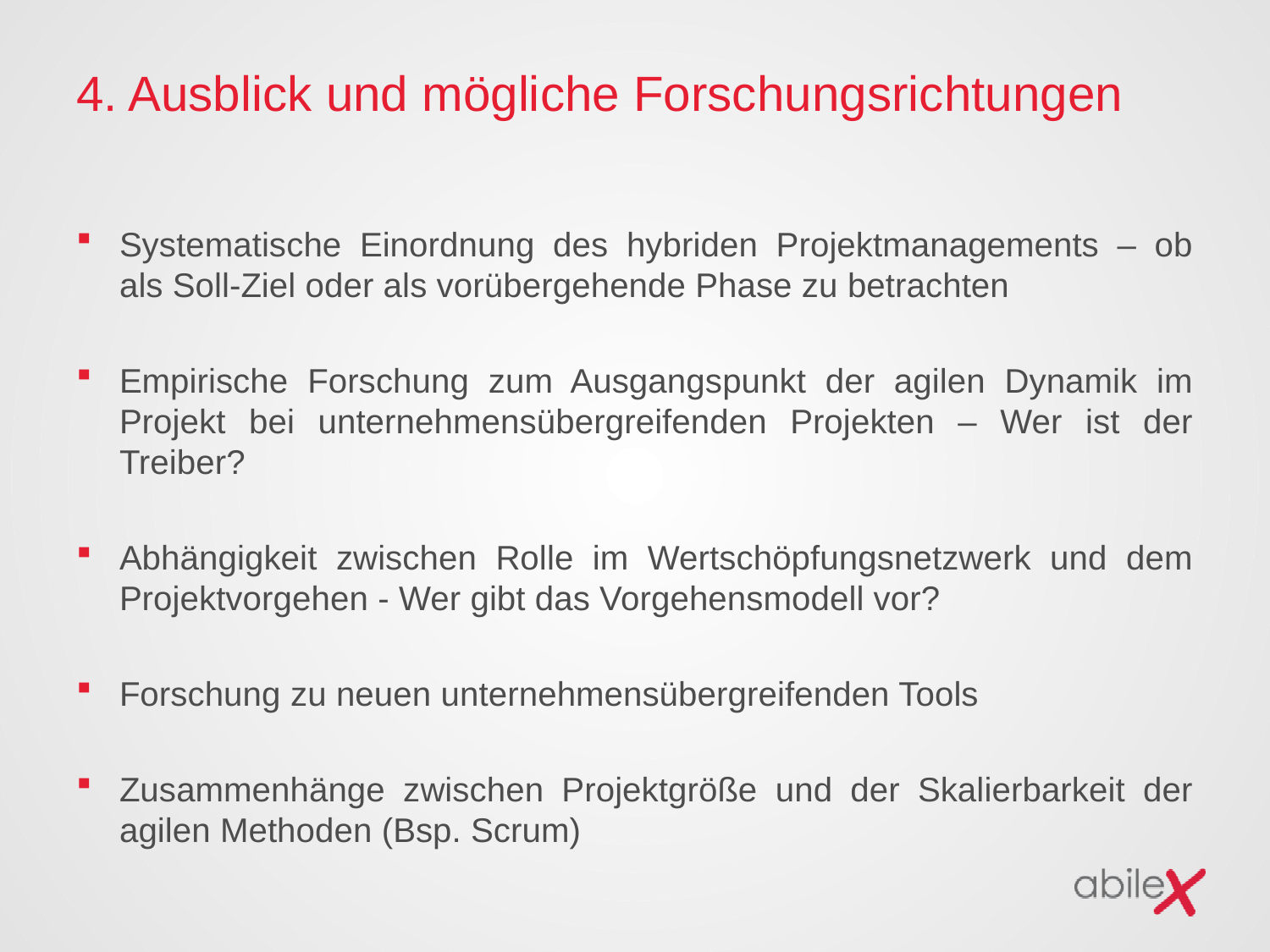

# 4. Ausblick und mögliche Forschungsrichtungen
Systematische Einordnung des hybriden Projektmanagements – ob als Soll-Ziel oder als vorübergehende Phase zu betrachten

Empirische Forschung zum Ausgangspunkt der agilen Dynamik im Projekt bei unternehmensübergreifenden Projekten – Wer ist der Treiber?

Abhängigkeit zwischen Rolle im Wertschöpfungsnetzwerk und dem Projektvorgehen - Wer gibt das Vorgehensmodell vor?

Forschung zu neuen unternehmensübergreifenden Tools

Zusammenhänge zwischen Projektgröße und der Skalierbarkeit der agilen Methoden (Bsp. Scrum)